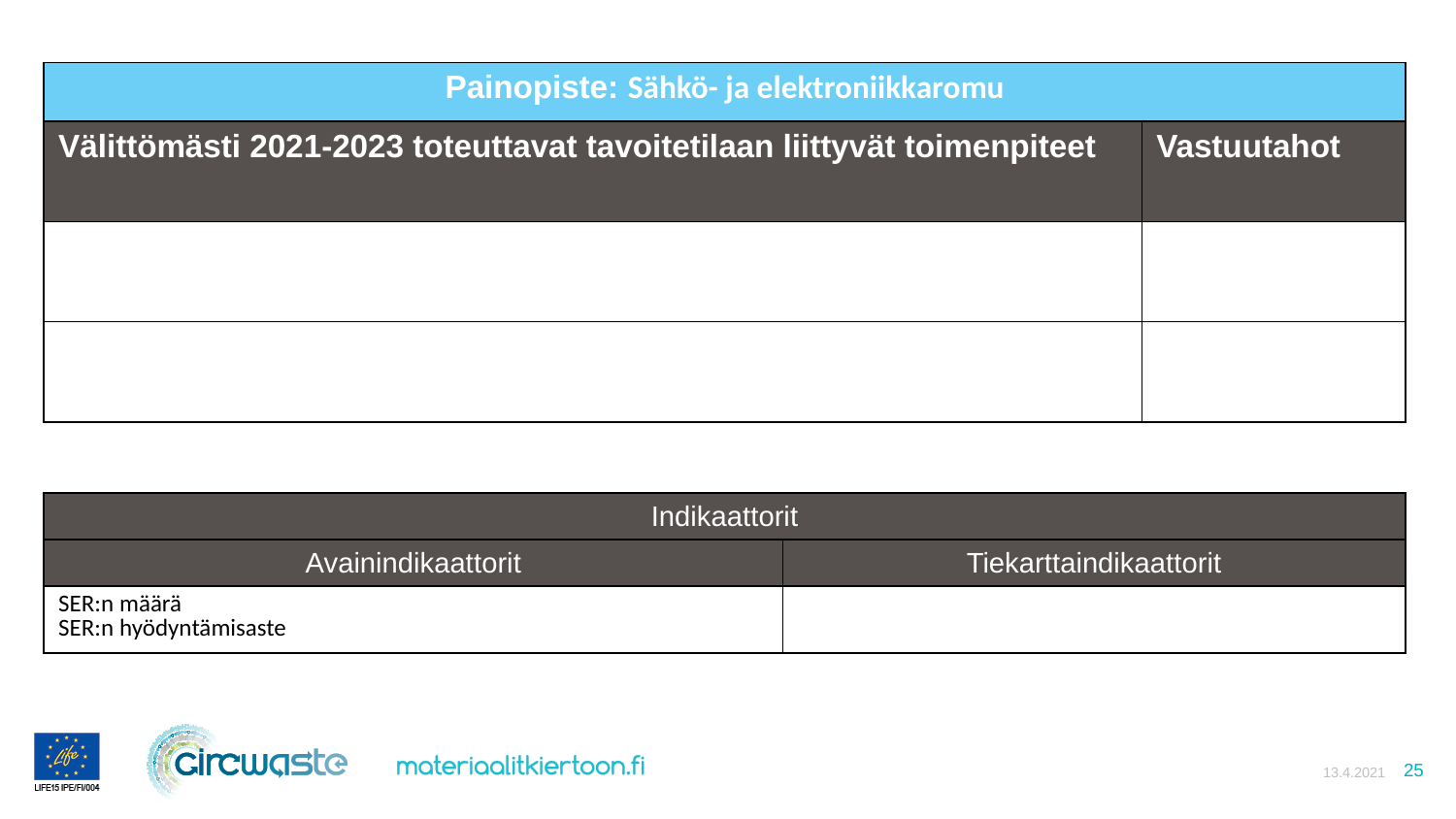

| Painopiste: Sähkö- ja elektroniikkaromu |  |
| --- | --- |
| Välittömästi 2021-2023 toteuttavat tavoitetilaan liittyvät toimenpiteet | Vastuutahot |
|  |  |
|  |  |
| Indikaattorit |  |
| --- | --- |
| Avainindikaattorit | Tiekarttaindikaattorit |
| SER:n määrä SER:n hyödyntämisaste |  |
13.4.2021
25